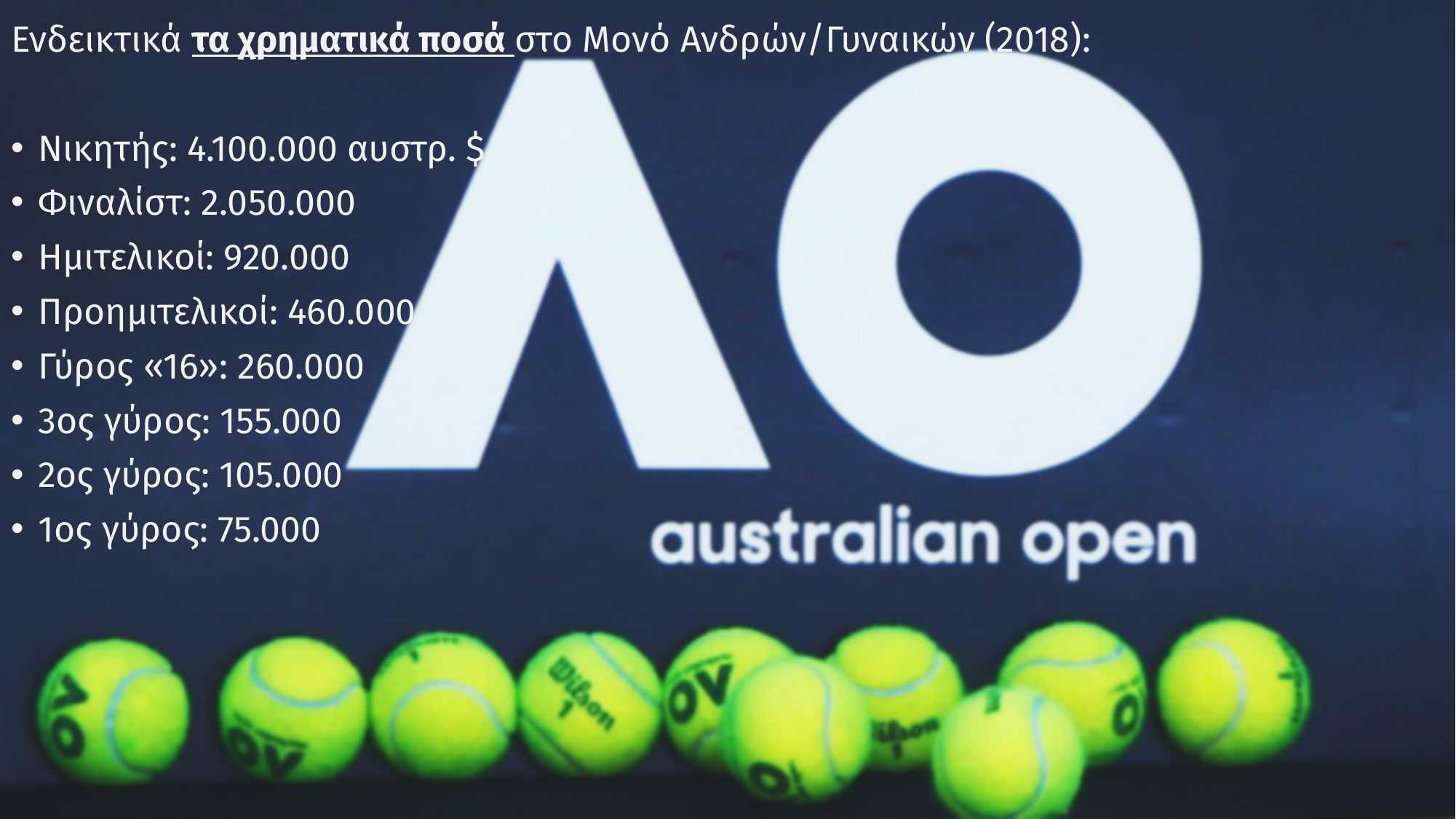

Ενδεικτικά τα χρηματικά ποσά στο Μονό Ανδρών/Γυναικών (2018):

Νικητής: 4.100.000 αυστρ. $
Φιναλίστ: 2.050.000
Ημιτελικοί: 920.000
Προημιτελικοί: 460.000
Γύρος «16»: 260.000
3ος γύρος: 155.000
2ος γύρος: 105.000
1ος γύρος: 75.000